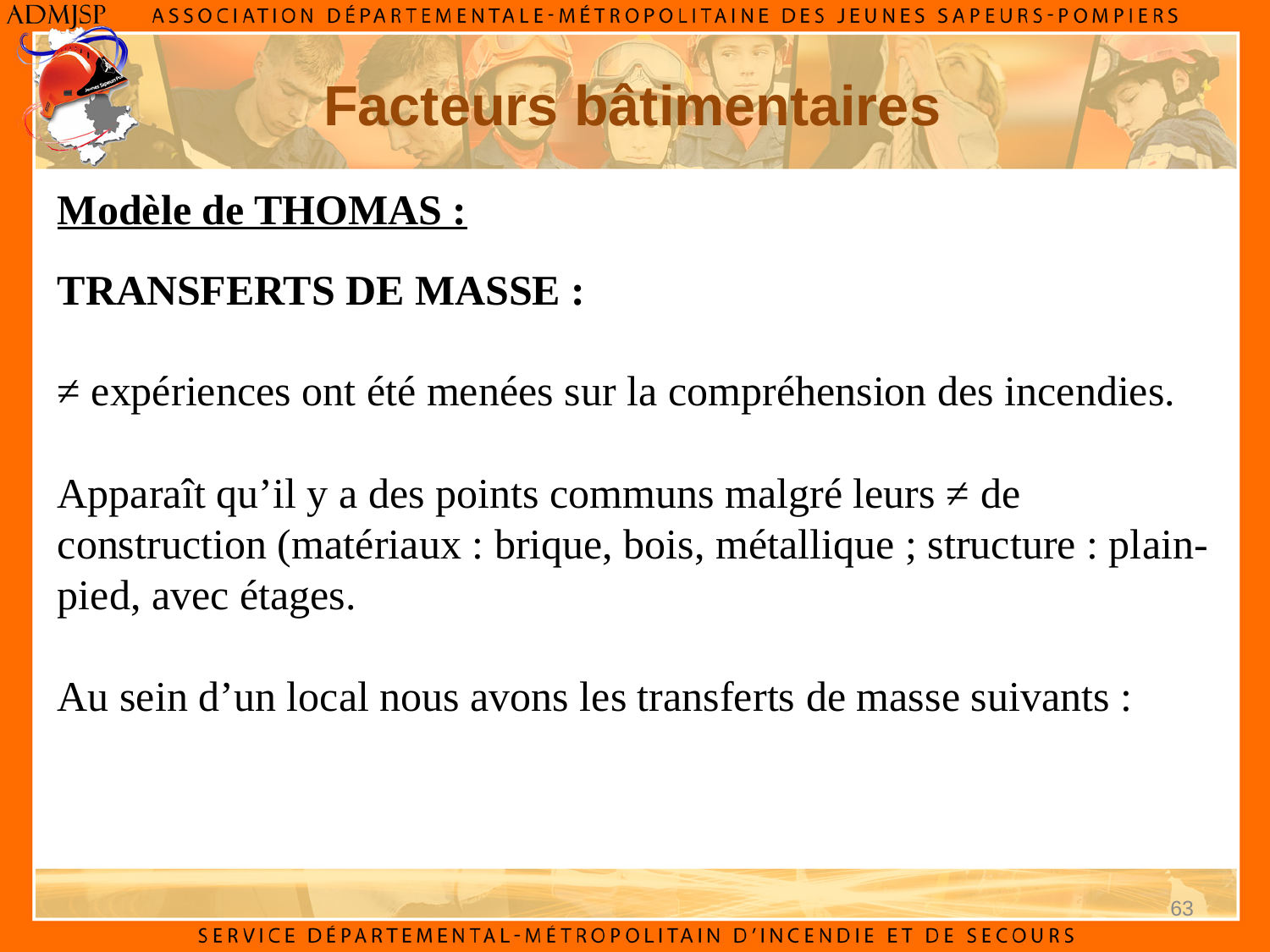

Facteurs bâtimentaires
Modèle de THOMAS :
TRANSFERTS DE MASSE :

≠ expériences ont été menées sur la compréhension des incendies.

Apparaît qu’il y a des points communs malgré leurs ≠ de construction (matériaux : brique, bois, métallique ; structure : plain-pied, avec étages.

Au sein d’un local nous avons les transferts de masse suivants :

63